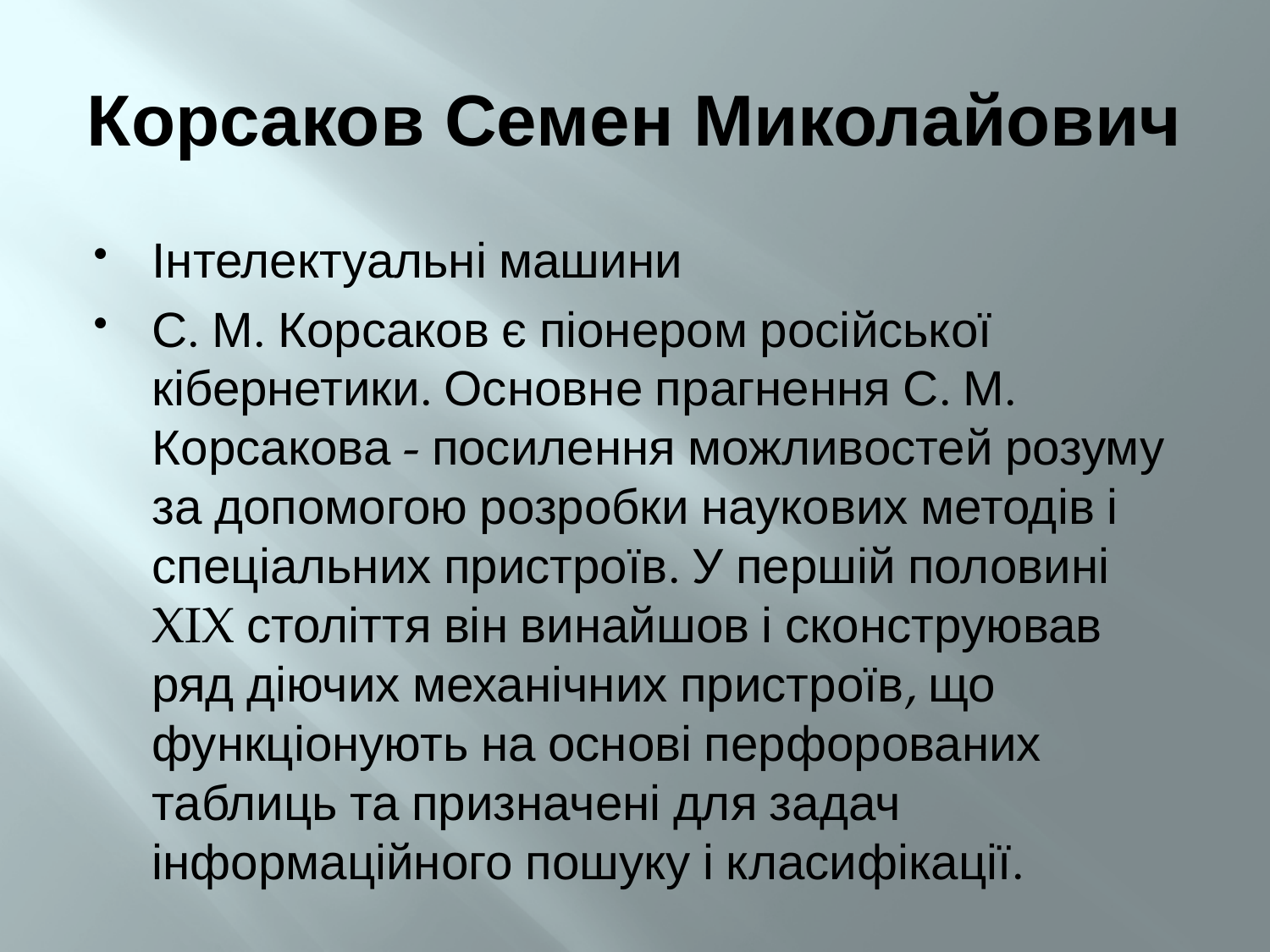

# Корсаков Семен Миколайович
Інтелектуальні машини
С. М. Корсаков є піонером російської кібернетики. Основне прагнення С. М. Корсакова - посилення можливостей розуму за допомогою розробки наукових методів і спеціальних пристроїв. У першій половині XIX століття він винайшов і сконструював ряд діючих механічних пристроїв, що функціонують на основі перфорованих таблиць та призначені для задач інформаційного пошуку і класифікації.